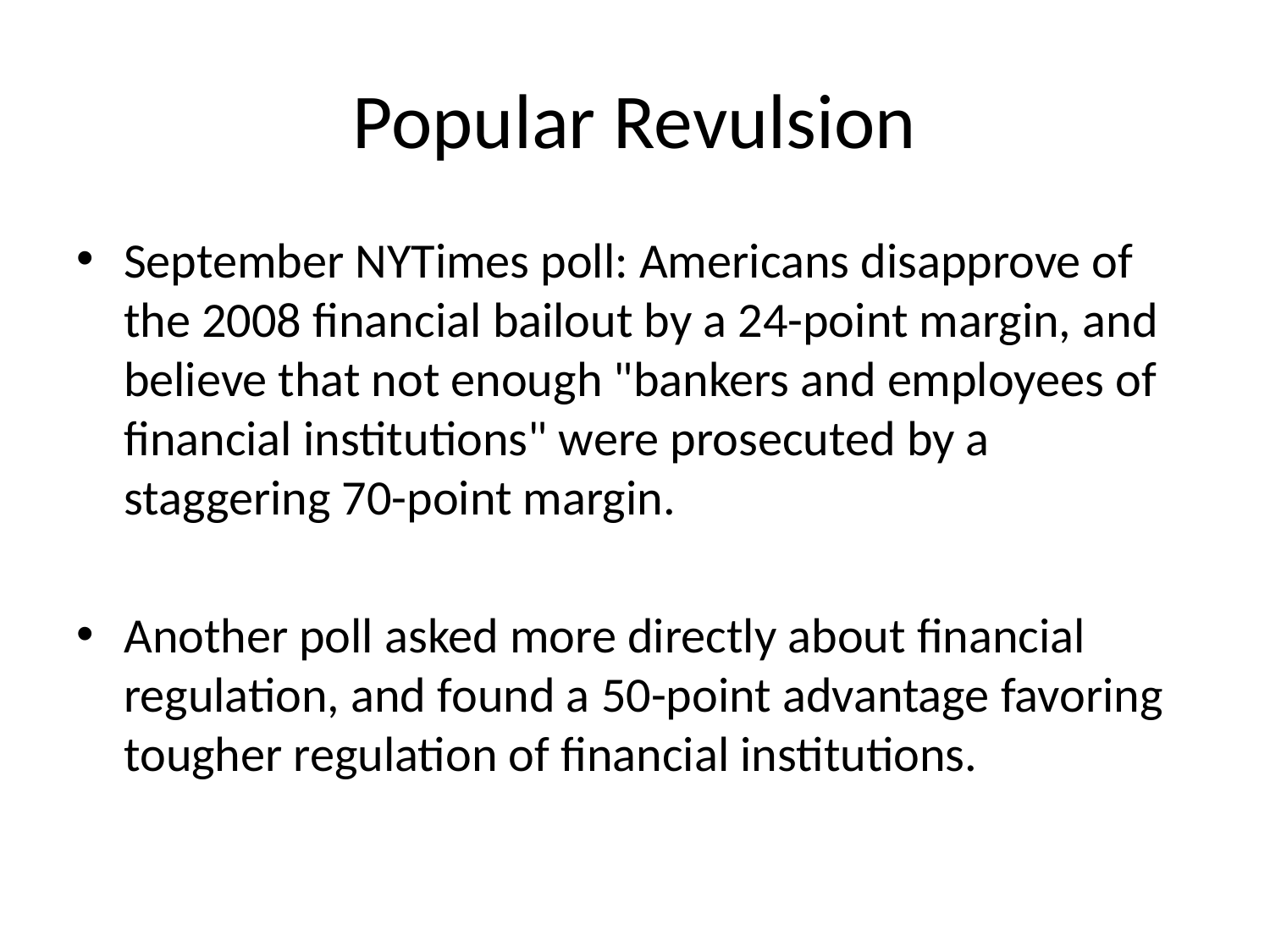

# Popular Revulsion
September NYTimes poll: Americans disapprove of the 2008 financial bailout by a 24-point margin, and believe that not enough "bankers and employees of financial institutions" were prosecuted by a staggering 70-point margin.

Another poll asked more directly about financial regulation, and found a 50-point advantage favoring tougher regulation of financial institutions.